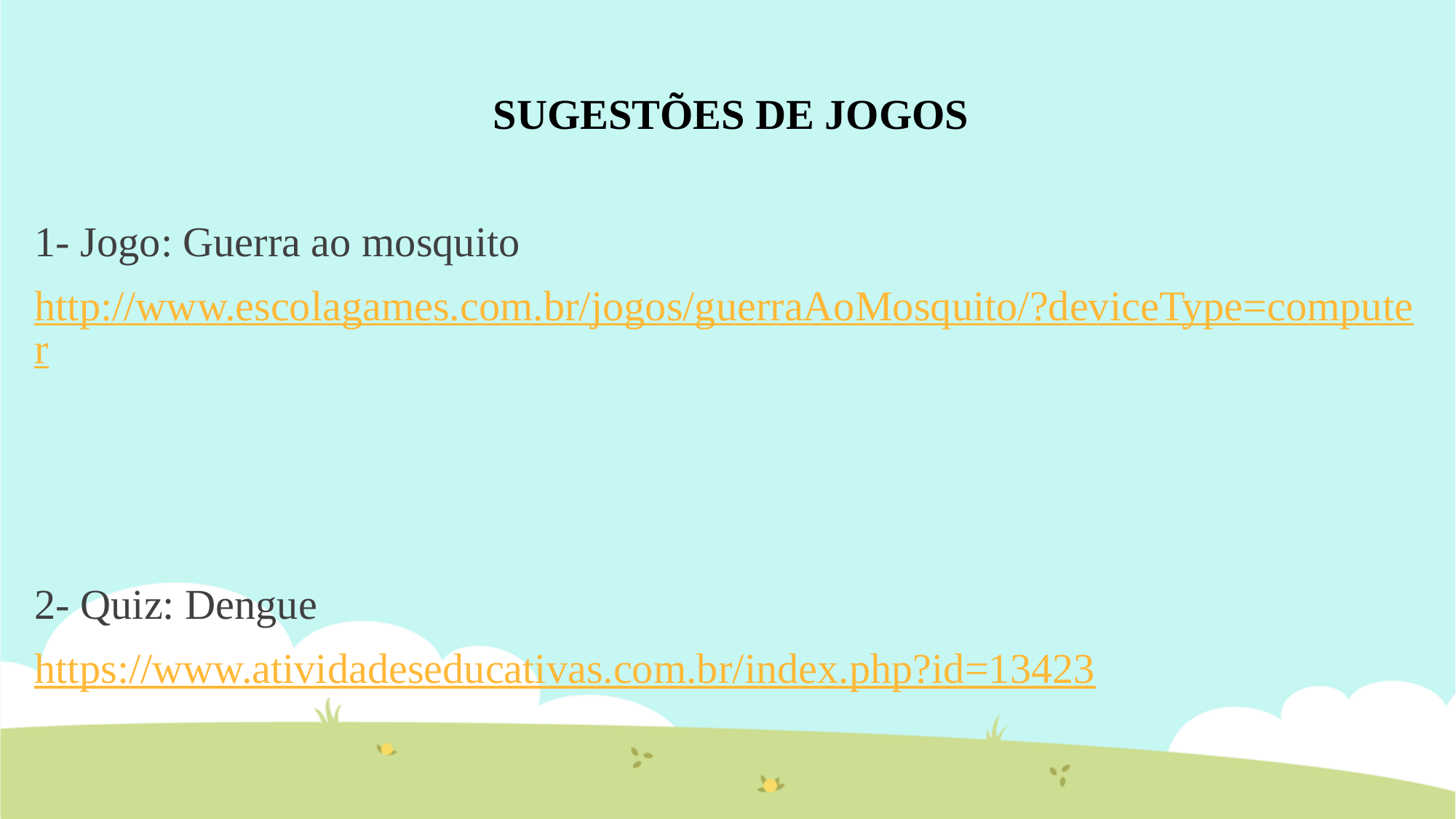

SUGESTÕES DE JOGOS

1- Jogo: Guerra ao mosquito
http://www.escolagames.com.br/jogos/guerraAoMosquito/?deviceType=computer

2- Quiz: Dengue
https://www.atividadeseducativas.com.br/index.php?id=13423